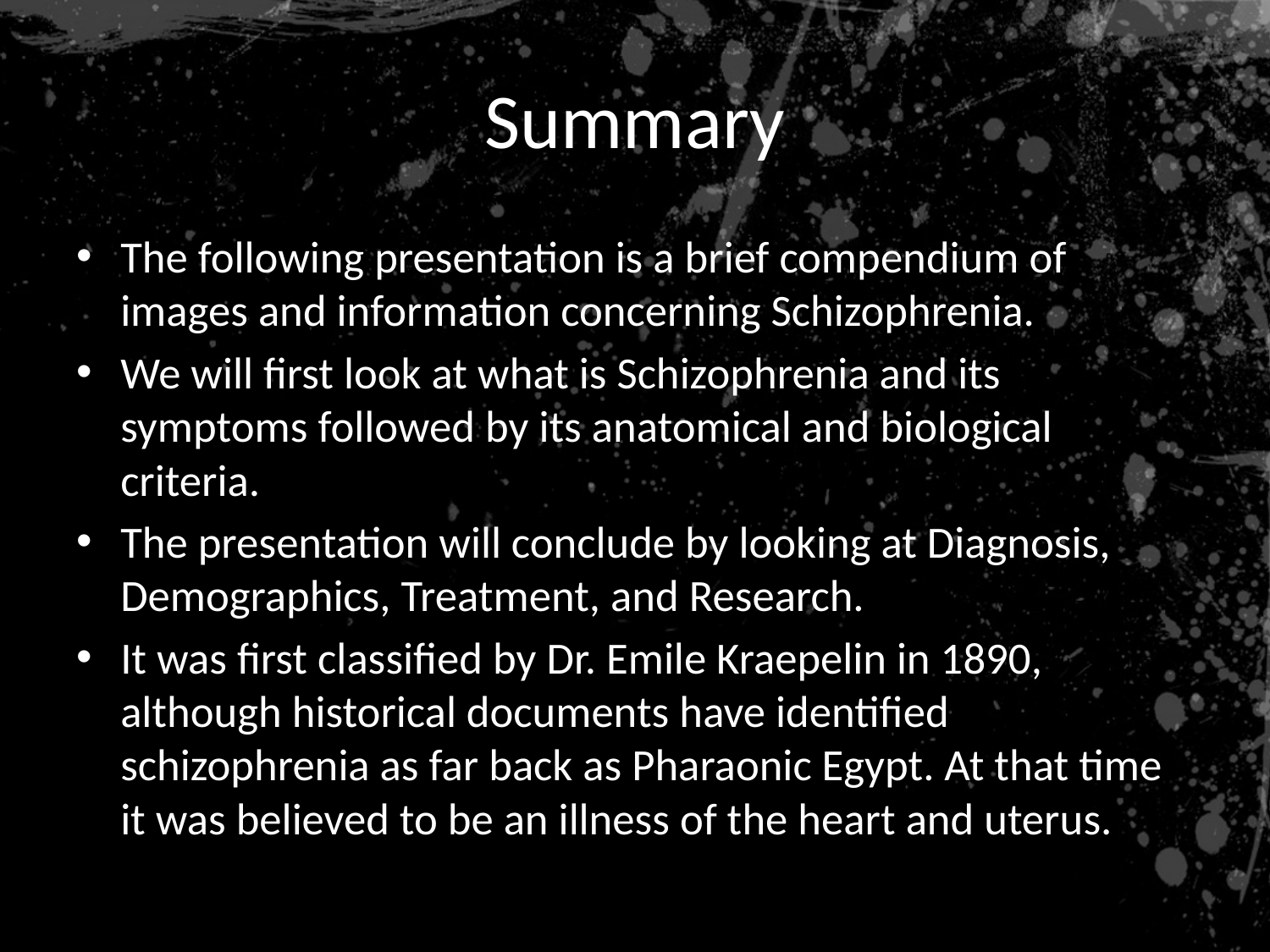

# Summary
The following presentation is a brief compendium of images and information concerning Schizophrenia.
We will first look at what is Schizophrenia and its symptoms followed by its anatomical and biological criteria.
The presentation will conclude by looking at Diagnosis, Demographics, Treatment, and Research.
It was first classified by Dr. Emile Kraepelin in 1890, although historical documents have identified schizophrenia as far back as Pharaonic Egypt. At that time it was believed to be an illness of the heart and uterus.